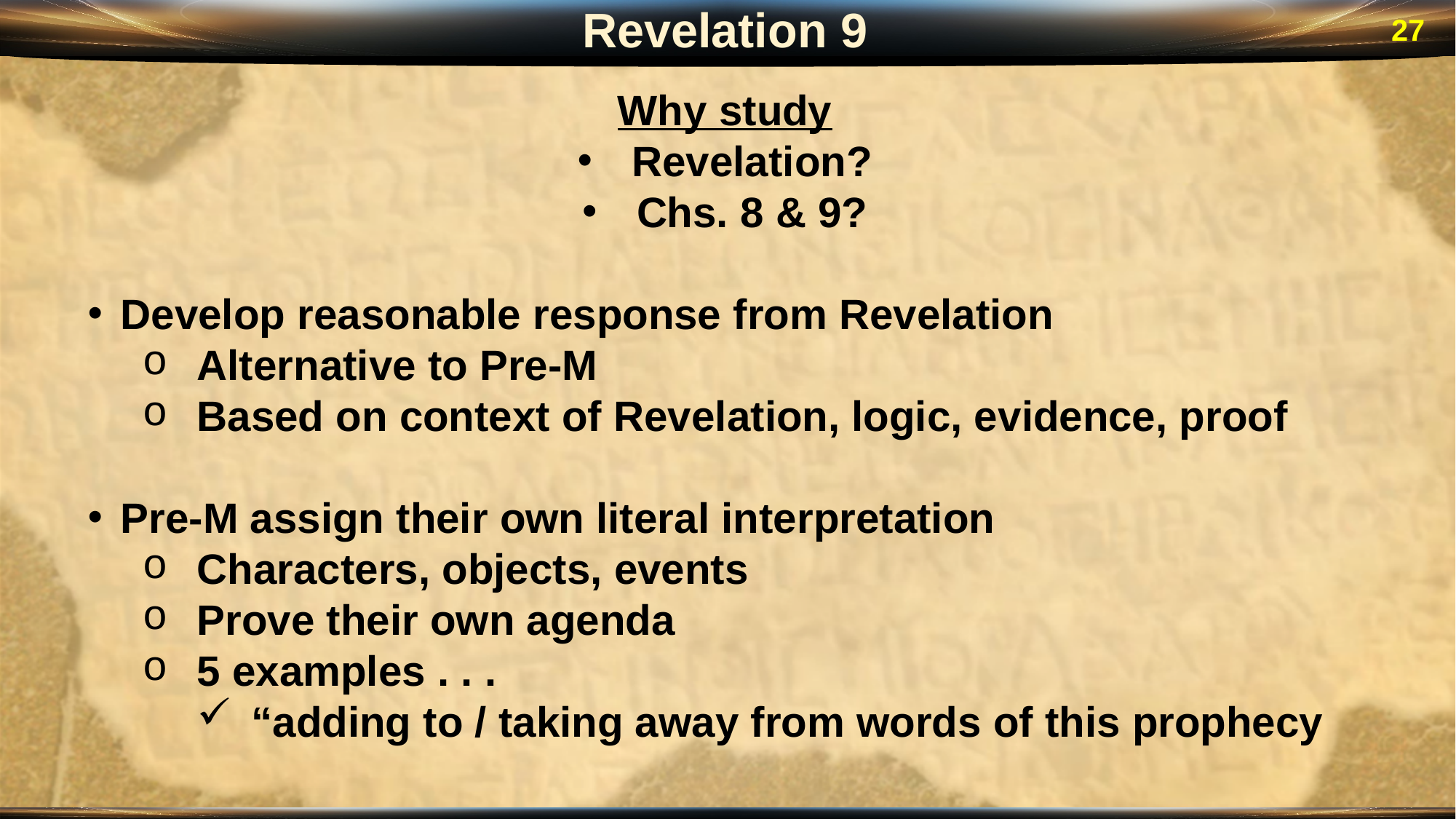

Revelation 9

27
Why study
Revelation?
Chs. 8 & 9?

Develop reasonable response from Revelation
Alternative to Pre-M
Based on context of Revelation, logic, evidence, proof

Pre-M assign their own literal interpretation
Characters, objects, events
Prove their own agenda
5 examples . . .
“adding to / taking away from words of this prophecy